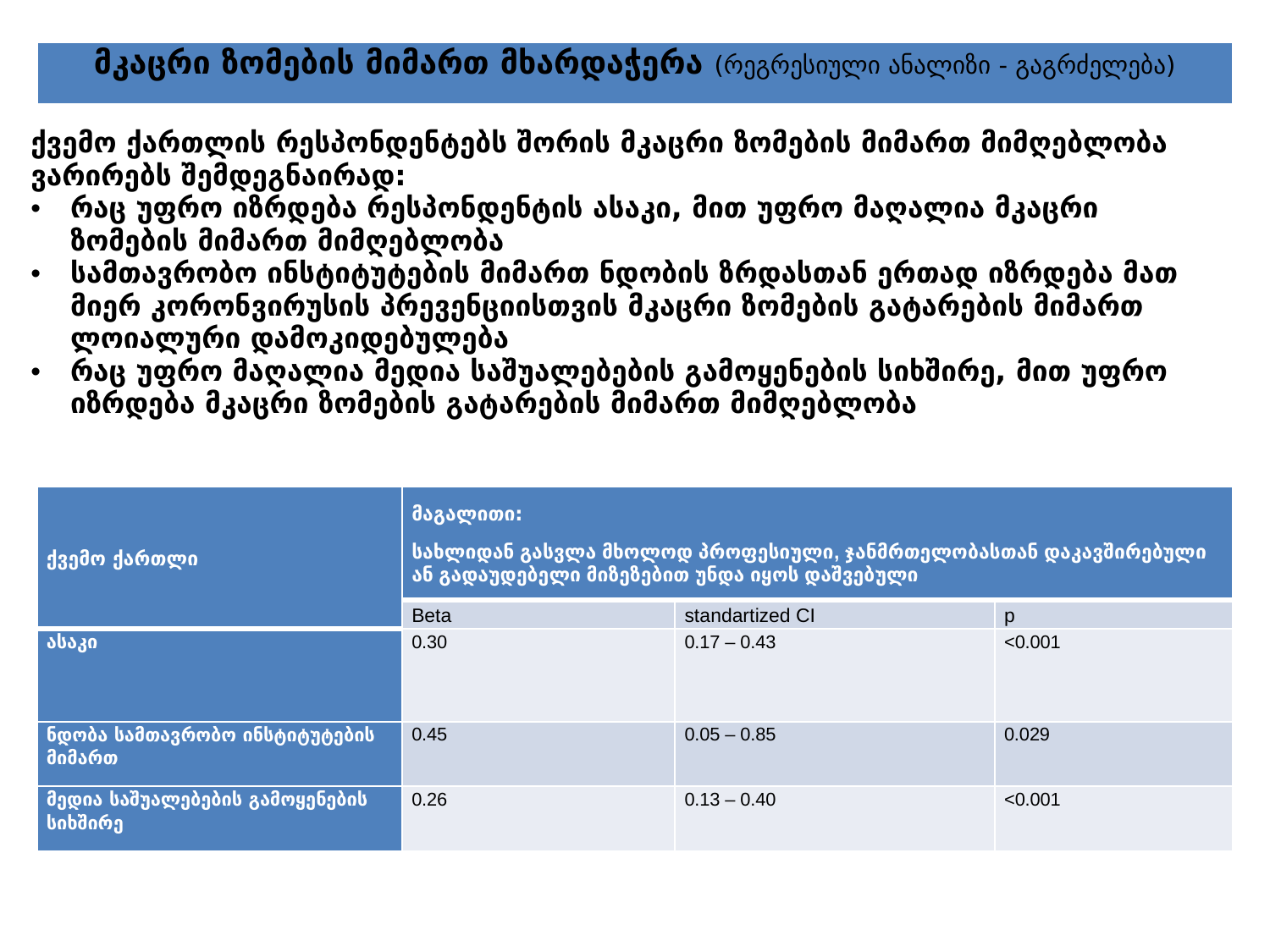

| მკაცრი ზომების მიმართ მხარდაჭერა (რეგრესიული ანალიზი - გაგრძელება) |
| --- |
| ქვემო ქართლის რესპონდენტებს შორის მკაცრი ზომების მიმართ მიმღებლობა ვარირებს შემდეგნაირად: რაც უფრო იზრდება რესპონდენტის ასაკი, მით უფრო მაღალია მკაცრი ზომების მიმართ მიმღებლობა სამთავრობო ინსტიტუტების მიმართ ნდობის ზრდასთან ერთად იზრდება მათ მიერ კორონვირუსის პრევენციისთვის მკაცრი ზომების გატარების მიმართ ლოიალური დამოკიდებულება რაც უფრო მაღალია მედია საშუალებების გამოყენების სიხშირე, მით უფრო იზრდება მკაცრი ზომების გატარების მიმართ მიმღებლობა |
| --- |
| ქვემო ქართლი | მაგალითი: სახლიდან გასვლა მხოლოდ პროფესიული, ჯანმრთელობასთან დაკავშირებული ან გადაუდებელი მიზეზებით უნდა იყოს დაშვებული |  |  |
| --- | --- | --- | --- |
|  | Beta | standartized CI | p |
| ასაკი | 0.30 | 0.17 – 0.43 | <0.001 |
| ნდობა სამთავრობო ინსტიტუტების მიმართ | 0.45 | 0.05 – 0.85 | 0.029 |
| მედია საშუალებების გამოყენების სიხშირე | 0.26 | 0.13 – 0.40 | <0.001 |